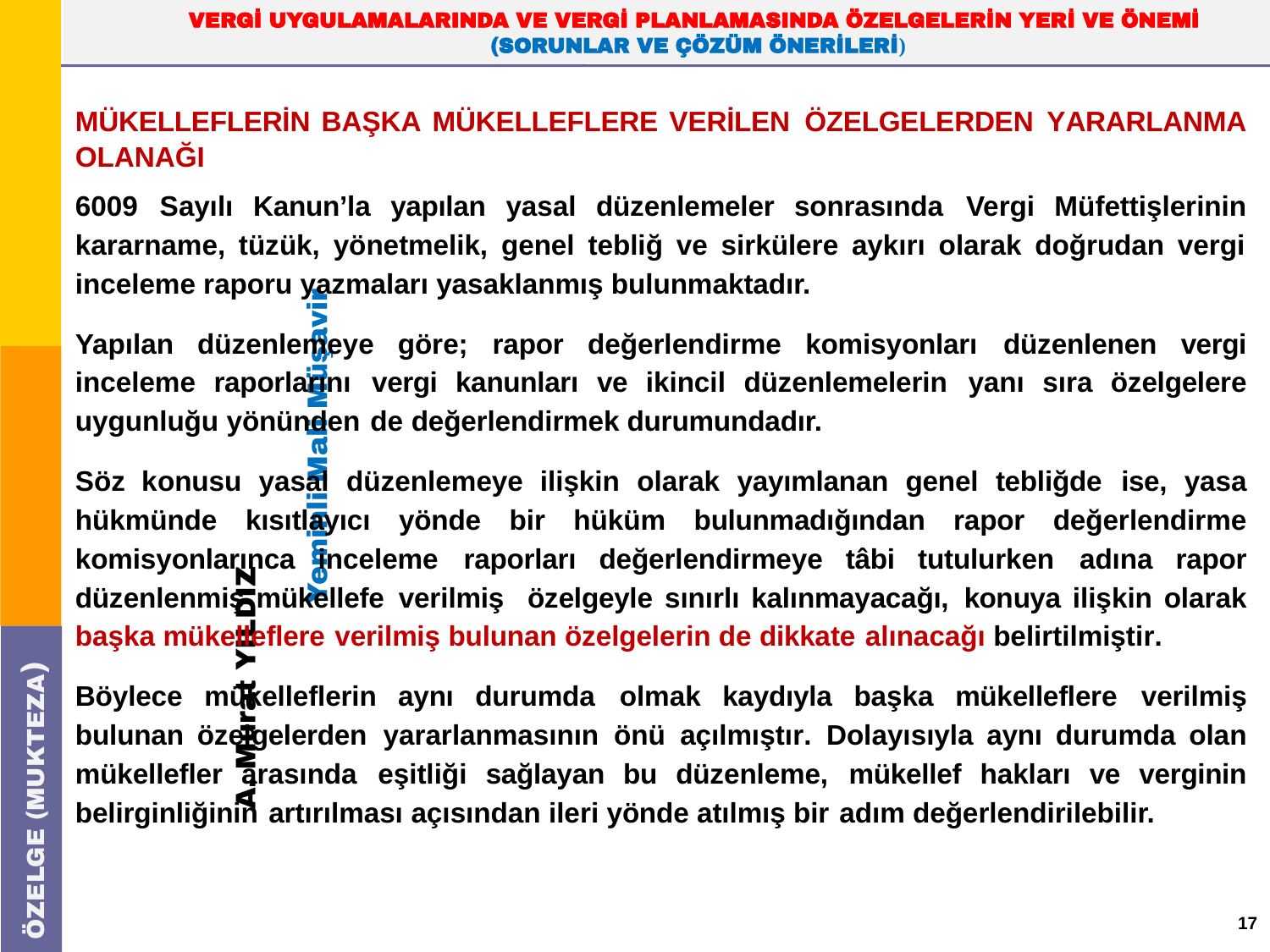

MÜKELLEFLERİN BAŞKA MÜKELLEFLERE VERİLEN ÖZELGELERDEN YARARLANMA OLANAĞI
6009 Sayılı Kanun’la yapılan yasal düzenlemeler sonrasında Vergi Müfettişlerinin kararname, tüzük, yönetmelik, genel tebliğ ve sirkülere aykırı olarak doğrudan vergi inceleme raporu yazmaları yasaklanmış bulunmaktadır.
Yapılan düzenlemeye göre; rapor değerlendirme komisyonları düzenlenen vergi inceleme raporlarını vergi kanunları ve ikincil düzenlemelerin yanı sıra özelgelere uygunluğu yönünden de değerlendirmek durumundadır.
Söz konusu yasal düzenlemeye ilişkin olarak yayımlanan genel tebliğde ise, yasa hükmünde kısıtlayıcı yönde bir hüküm bulunmadığından rapor değerlendirme komisyonlarınca inceleme raporları değerlendirmeye tâbi tutulurken adına rapor düzenlenmiş mükellefe verilmiş  özelgeyle sınırlı kalınmayacağı, konuya ilişkin olarak başka mükelleflere verilmiş bulunan özelgelerin de dikkate alınacağı belirtilmiştir.
Böylece mükelleflerin aynı durumda olmak kaydıyla başka mükelleflere verilmiş bulunan özelgelerden yararlanmasının önü açılmıştır. Dolayısıyla aynı durumda olan mükellefler arasında eşitliği sağlayan bu düzenleme, mükellef hakları ve verginin belirginliğinin artırılması açısından ileri yönde atılmış bir adım değerlendirilebilir.

17